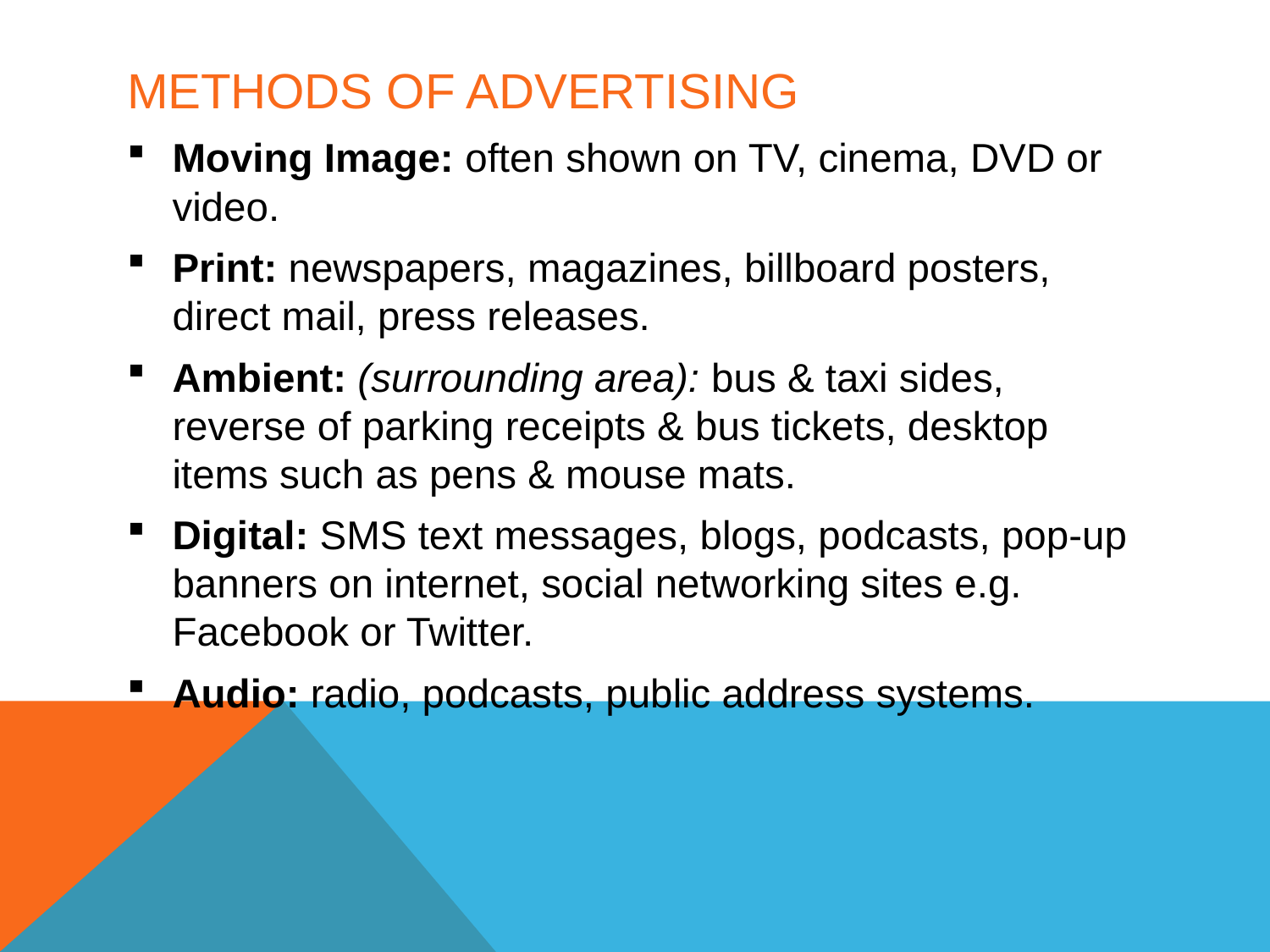

# Methods of advertising
Moving Image: often shown on TV, cinema, DVD or video.
Print: newspapers, magazines, billboard posters, direct mail, press releases.
Ambient: (surrounding area): bus & taxi sides, reverse of parking receipts & bus tickets, desktop items such as pens & mouse mats.
Digital: SMS text messages, blogs, podcasts, pop-up banners on internet, social networking sites e.g. Facebook or Twitter.
Audio: radio, podcasts, public address systems.